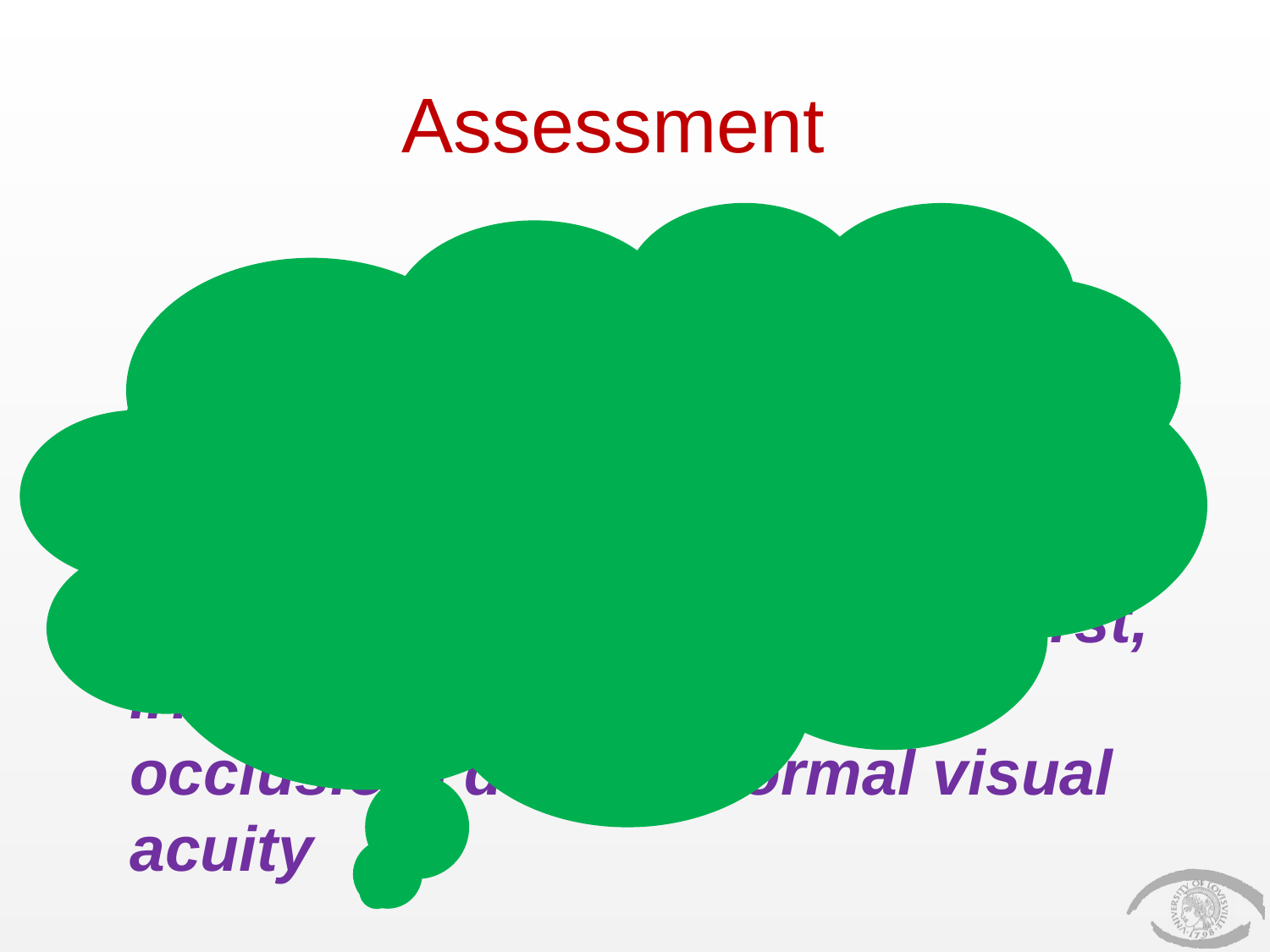

# Assessment

57 yo AAF with sickle cell disease (Hb SS) with temporal foveal thinning OU and peripheral findings( schisis cavity, sunburst, iridescent spots , arteriolar occlusion) despite normal visual acuity